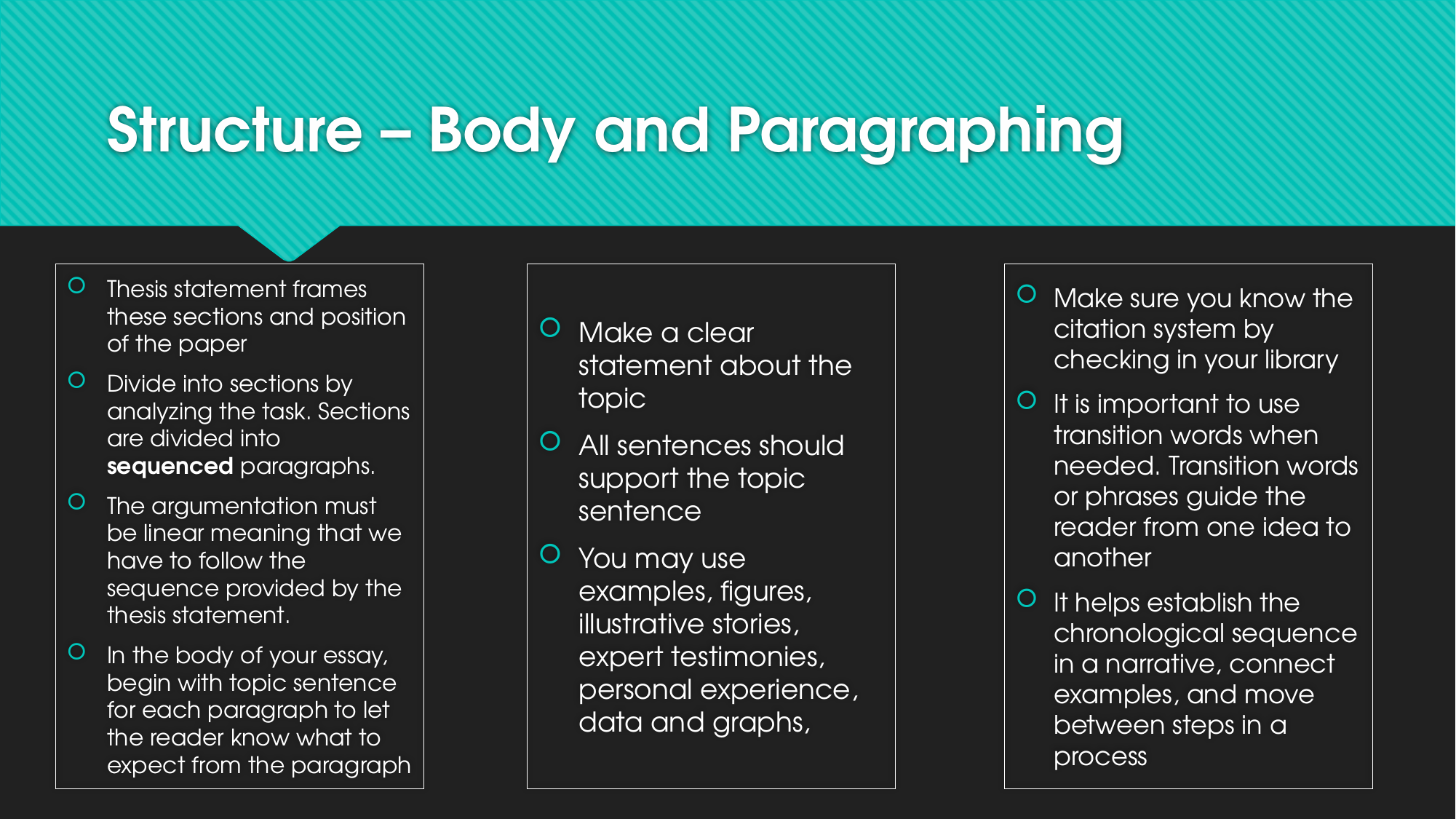

# Structure – Body and Paragraphing
Thesis statement frames these sections and position of the paper
Divide into sections by analyzing the task. Sections are divided into sequenced paragraphs.
The argumentation must be linear meaning that we have to follow the sequence provided by the thesis statement.
In the body of your essay, begin with topic sentence for each paragraph to let the reader know what to expect from the paragraph
Make a clear statement about the topic
All sentences should support the topic sentence
You may use examples, figures, illustrative stories, expert testimonies, personal experience, data and graphs,
Make sure you know the citation system by checking in your library
It is important to use transition words when needed. Transition words or phrases guide the reader from one idea to another
It helps establish the chronological sequence in a narrative, connect examples, and move between steps in a process